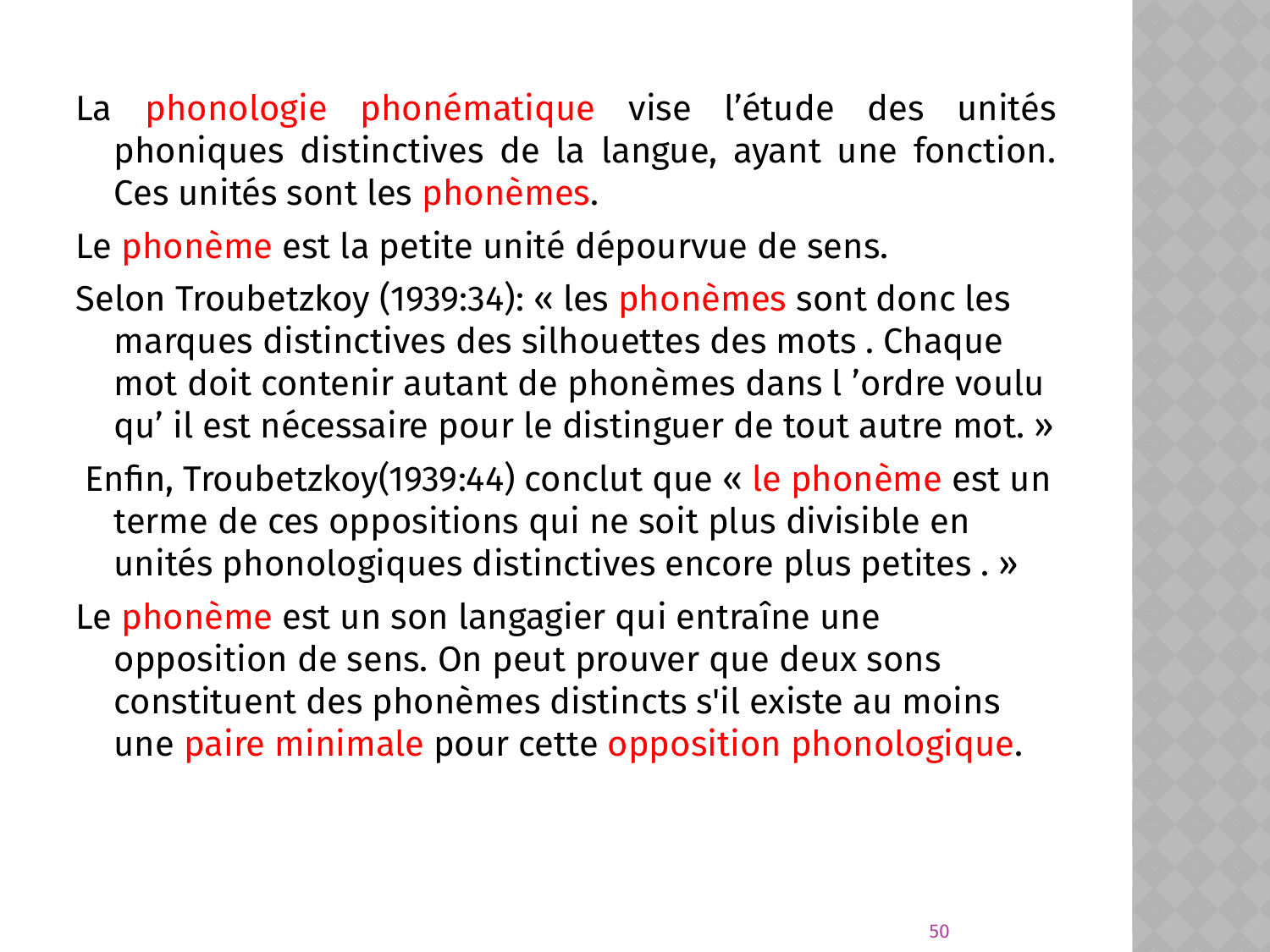

La phonologie phonématique vise l’étude des unités phoniques distinctives de la langue, ayant une fonction. Ces unités sont les phonèmes.
Le phonème est la petite unité dépourvue de sens.
Selon Troubetzkoy (1939:34): « les phonèmes sont donc les marques distinctives des silhouettes des mots . Chaque mot doit contenir autant de phonèmes dans l ’ordre voulu qu’ il est nécessaire pour le distinguer de tout autre mot. »
 Enfin, Troubetzkoy(1939:44) conclut que « le phonème est un terme de ces oppositions qui ne soit plus divisible en unités phonologiques distinctives encore plus petites . »
Le phonème est un son langagier qui entraîne une opposition de sens. On peut prouver que deux sons constituent des phonèmes distincts s'il existe au moins une paire minimale pour cette opposition phonologique.
50